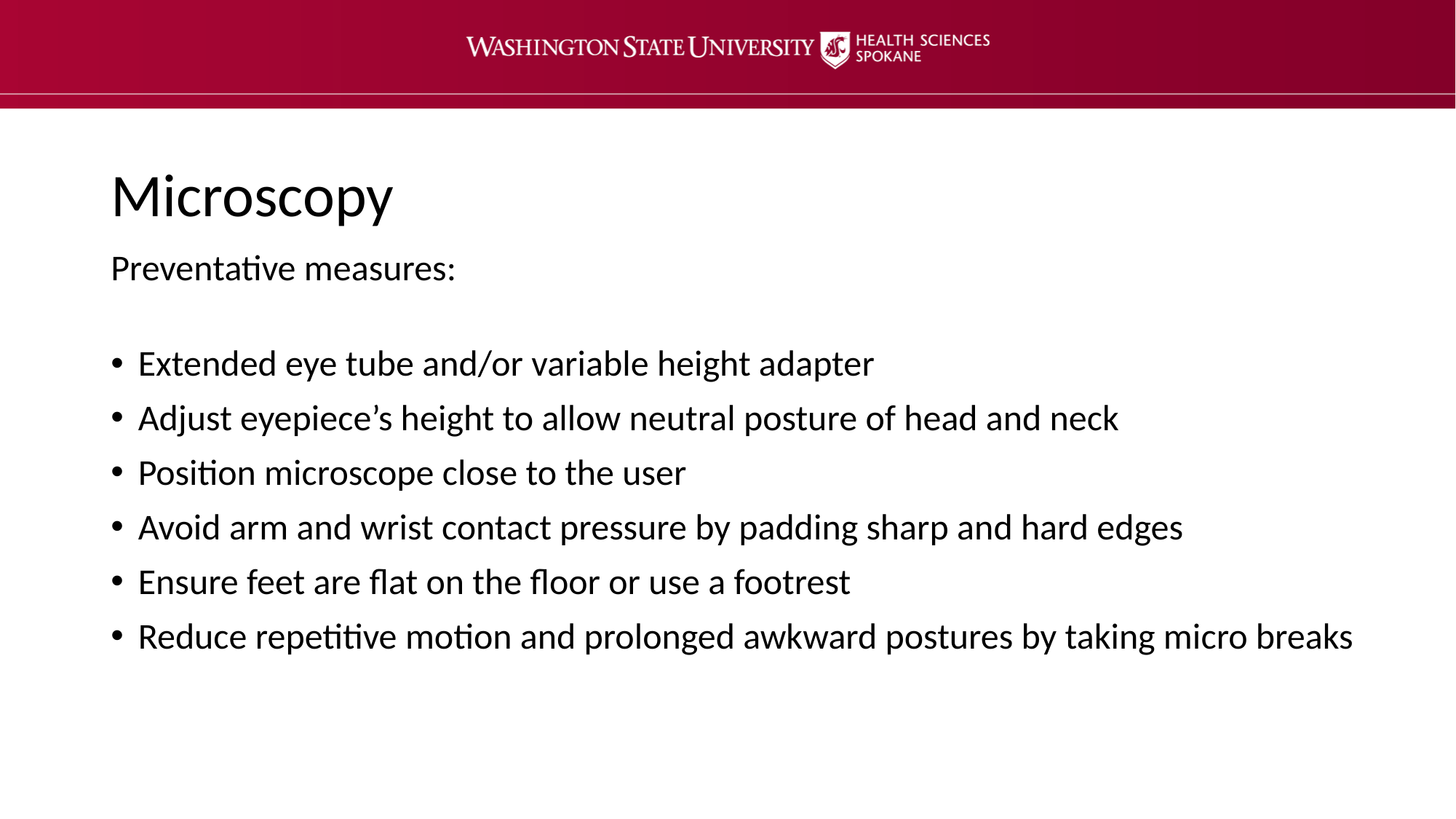

Microscopy
Preventative measures:

Extended eye tube and/or variable height adapter
Adjust eyepiece’s height to allow neutral posture of head and neck
Position microscope close to the user
Avoid arm and wrist contact pressure by padding sharp and hard edges
Ensure feet are flat on the floor or use a footrest
Reduce repetitive motion and prolonged awkward postures by taking micro breaks